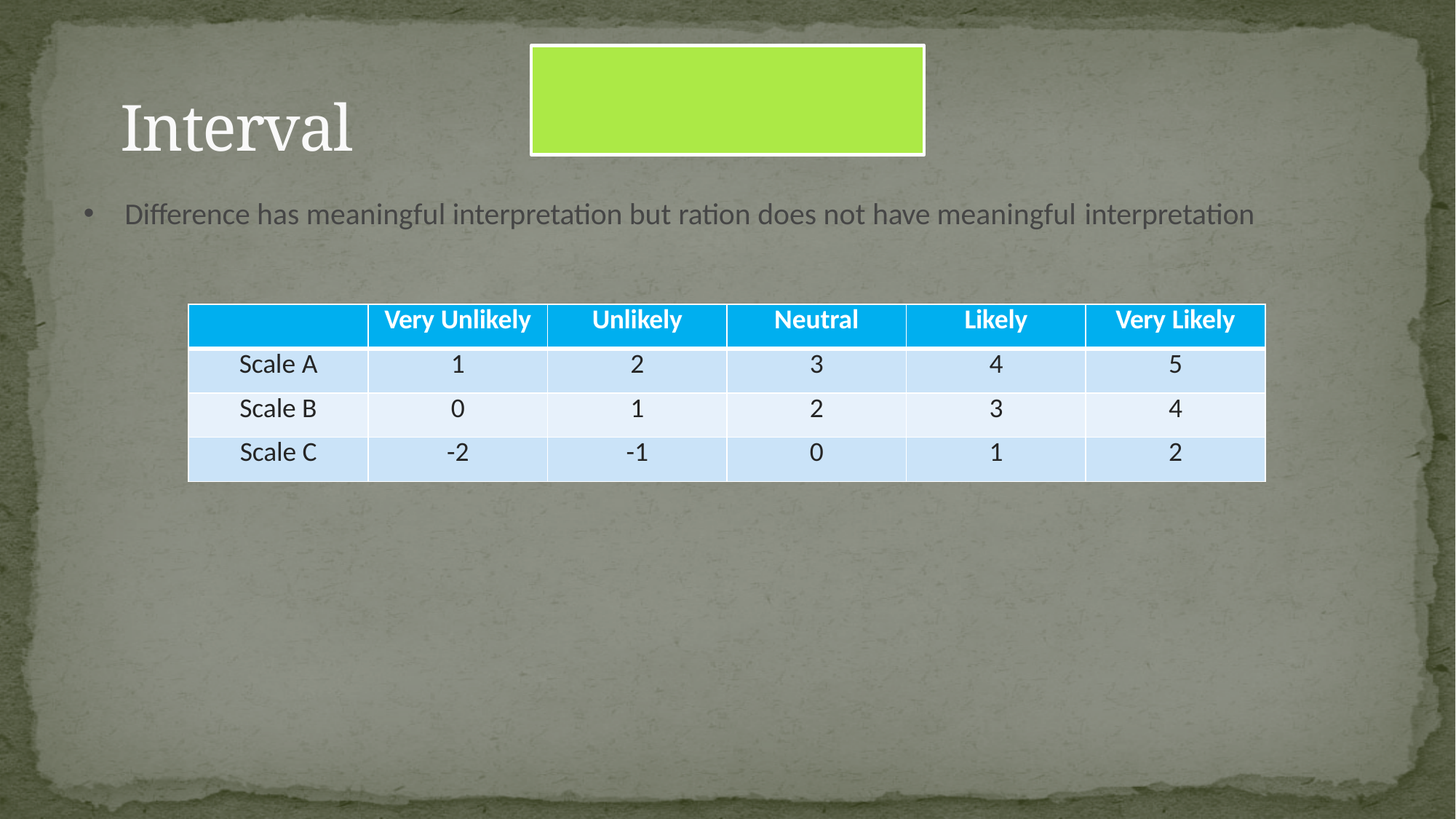

# Interval

Difference has meaningful interpretation but ration does not have meaningful interpretation
|  | Very Unlikely | Unlikely | Neutral | Likely | Very Likely |
| --- | --- | --- | --- | --- | --- |
| Scale A | 1 | 2 | 3 | 4 | 5 |
| Scale B | 0 | 1 | 2 | 3 | 4 |
| Scale C | -2 | -1 | 0 | 1 | 2 |